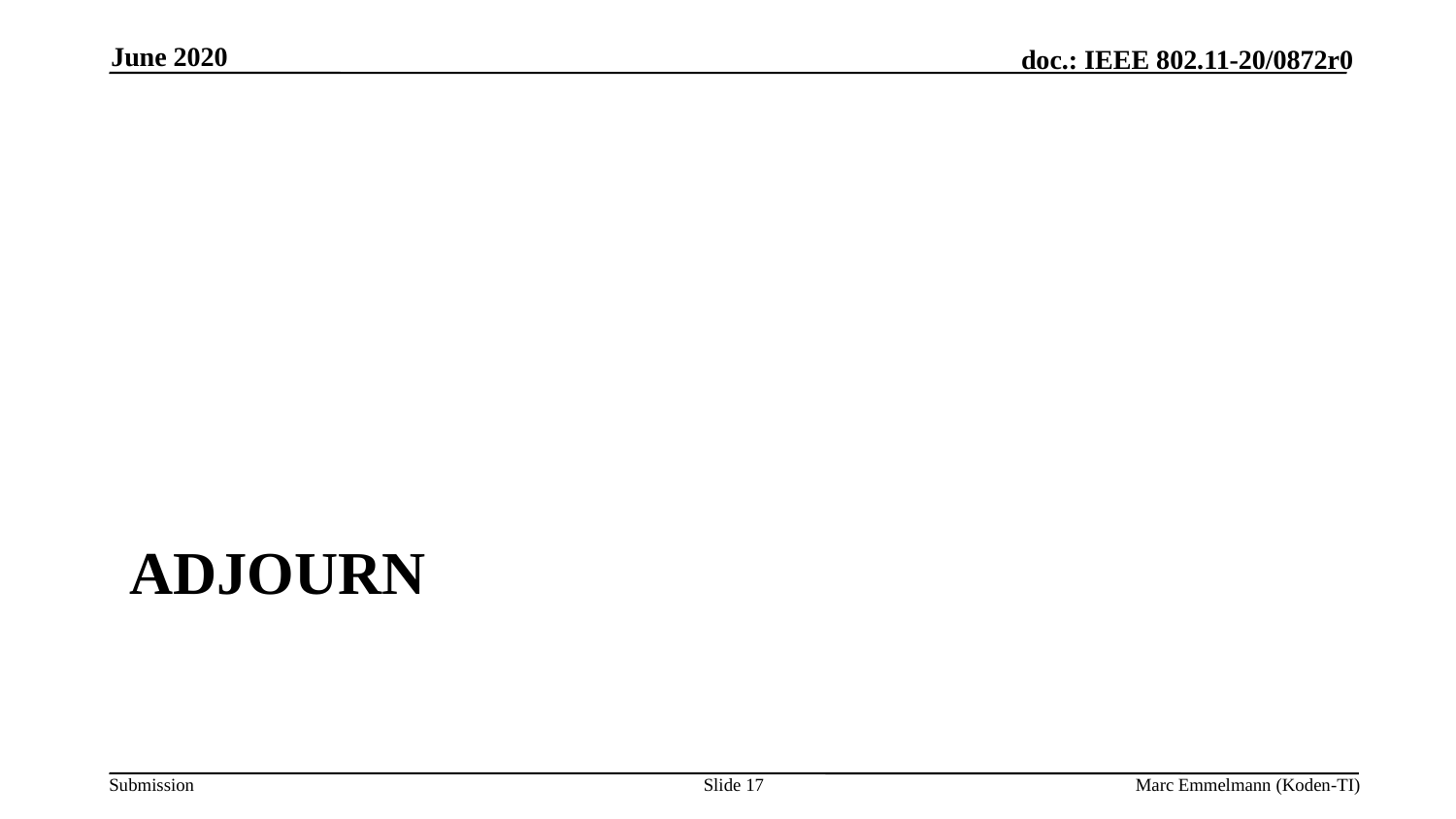

June 2020

# Adjourn
Slide 17
Marc Emmelmann (Koden-TI)